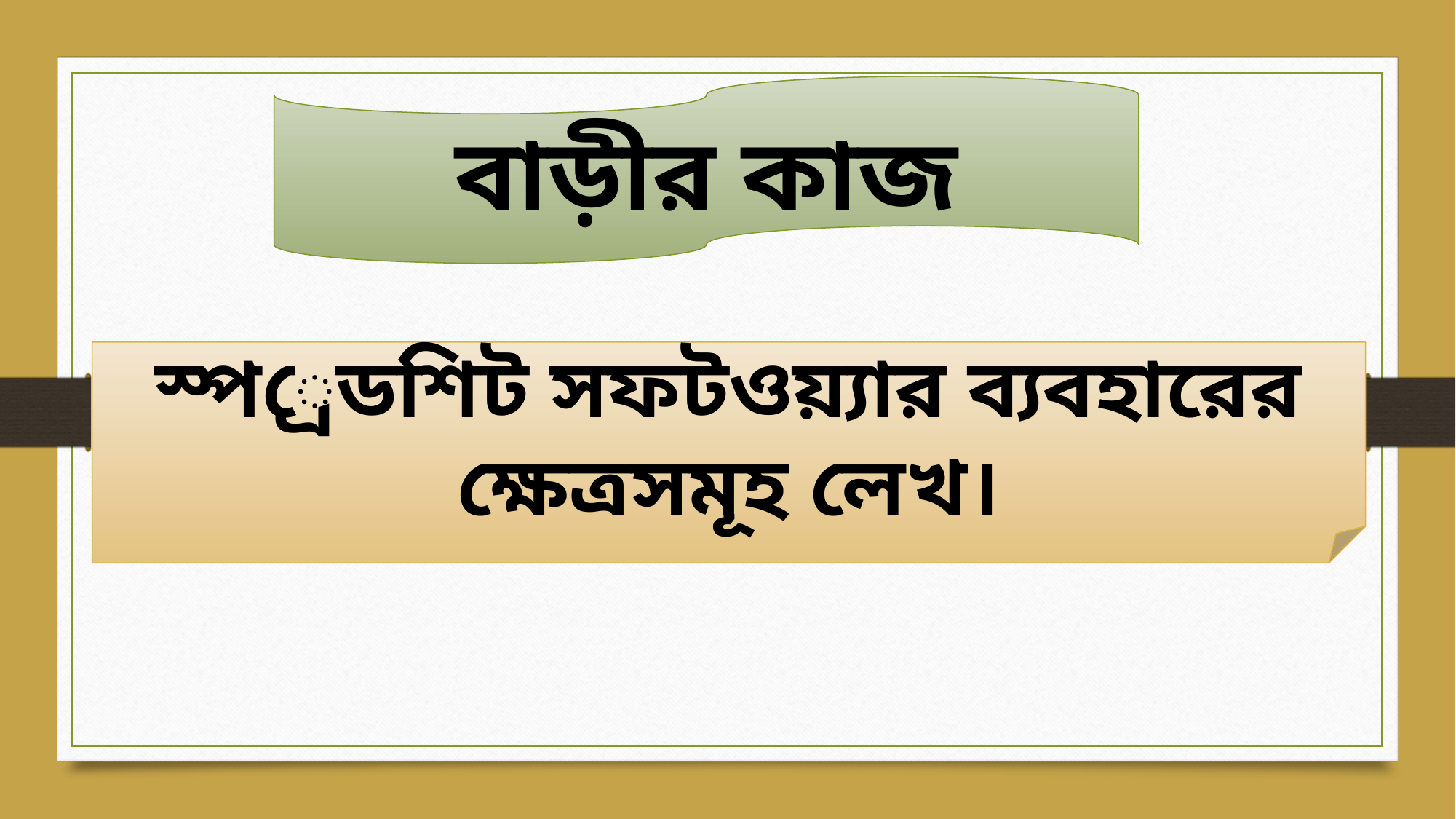

বাড়ীর কাজ
স্প্রেডশিট সফটওয়্যার ব্যবহারের ক্ষেত্রসমূহ লেখ।